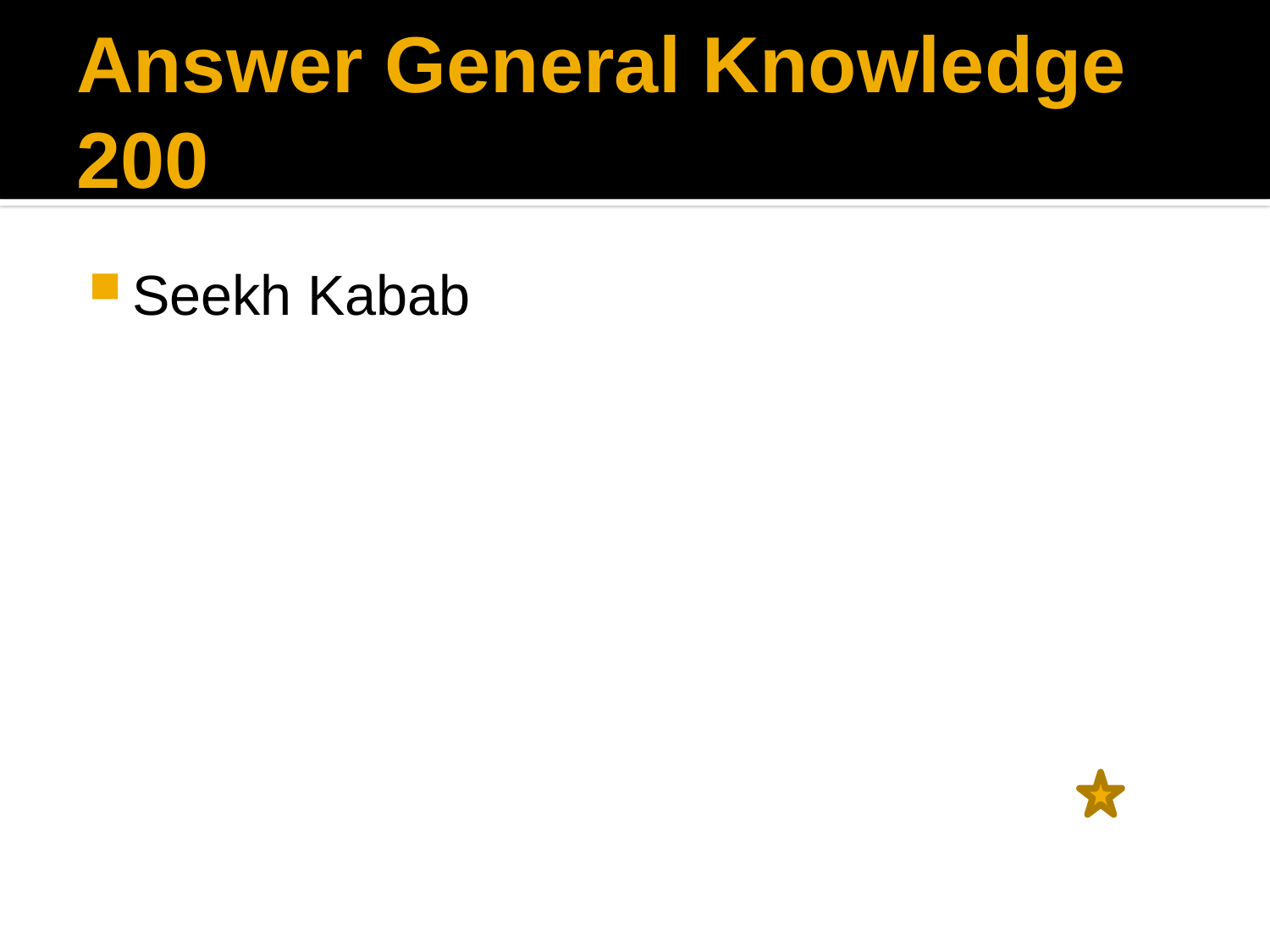

# Answer General Knowledge 200
Seekh Kabab